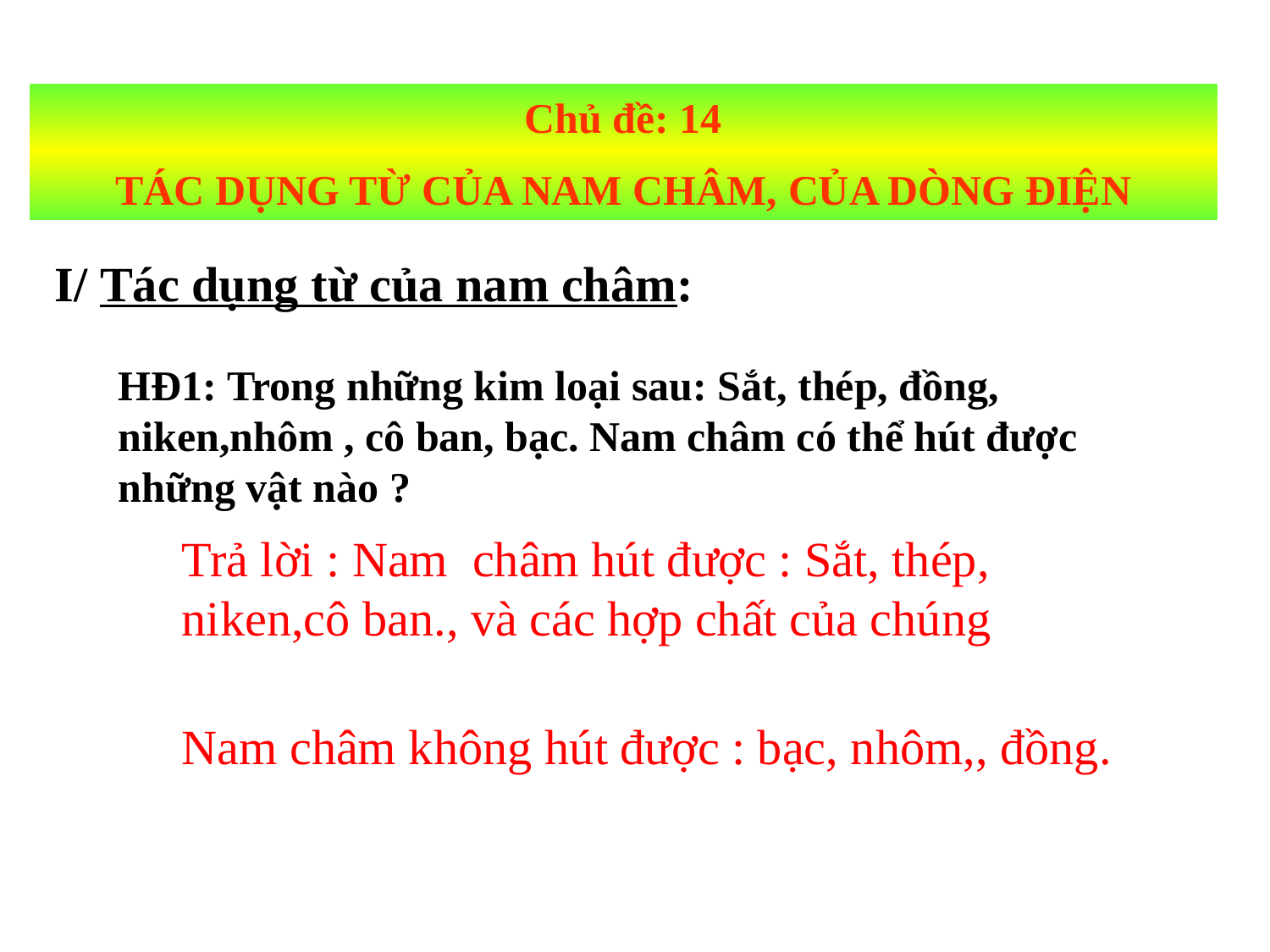

Chủ đề: 14
TÁC DỤNG TỪ CỦA NAM CHÂM, CỦA DÒNG ĐIỆN
I/ Tác dụng từ của nam châm:
HĐ1: Trong những kim loại sau: Sắt, thép, đồng, niken,nhôm , cô ban, bạc. Nam châm có thể hút được những vật nào ?

Trả lời : Nam  châm hút được : Sắt, thép, niken,cô ban., và các hợp chất của chúng

Nam châm không hút được : bạc, nhôm,, đồng.